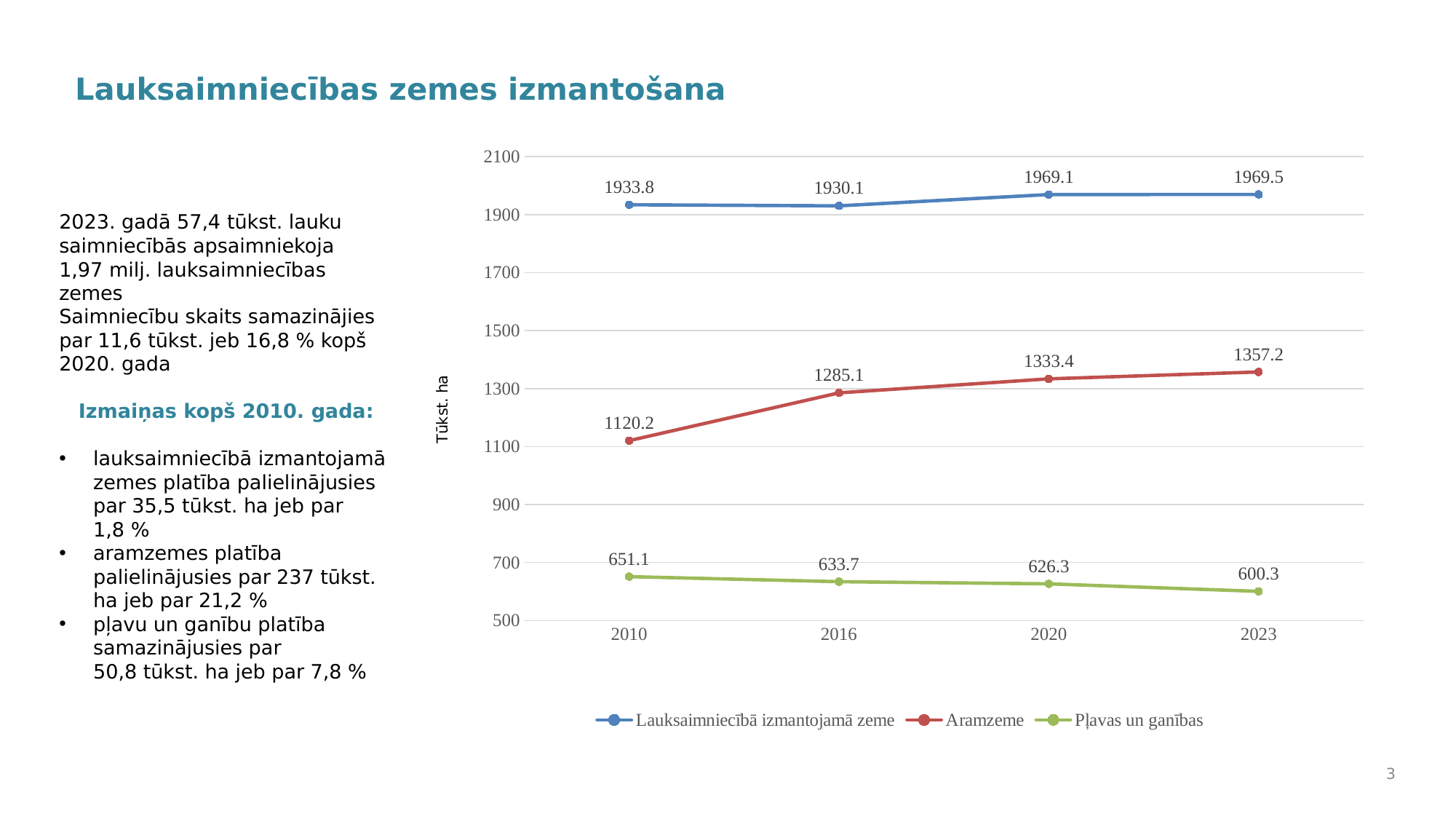

# Lauksaimniecības zemes izmantošana

### Chart

| Category | Lauksaimniecībā izmantojamā zeme | Aramzeme | Pļavas un ganības |
|---|---|---|---|
| 2010 | 1933.8 | 1120.2 | 651.1 |
| 2016 | 1930.1 | 1285.1 | 633.7 |
| 2020 | 1969.1 | 1333.4 | 626.3 |
| 2023 | 1969.5 | 1357.2 | 600.3 |
2023. gadā 57,4 tūkst. lauku saimniecībās apsaimniekoja 1,97 milj. lauksaimniecības zemes
Saimniecību skaits samazinājies par 11,6 tūkst. jeb 16,8 % kopš 2020. gada

Izmaiņas kopš 2010. gada:

lauksaimniecībā izmantojamā zemes platība palielinājusies par 35,5 tūkst. ha jeb par 1,8 %
aramzemes platība palielinājusies par 237 tūkst. ha jeb par 21,2 %
pļavu un ganību platība samazinājusies par 50,8 tūkst. ha jeb par 7,8 %

3